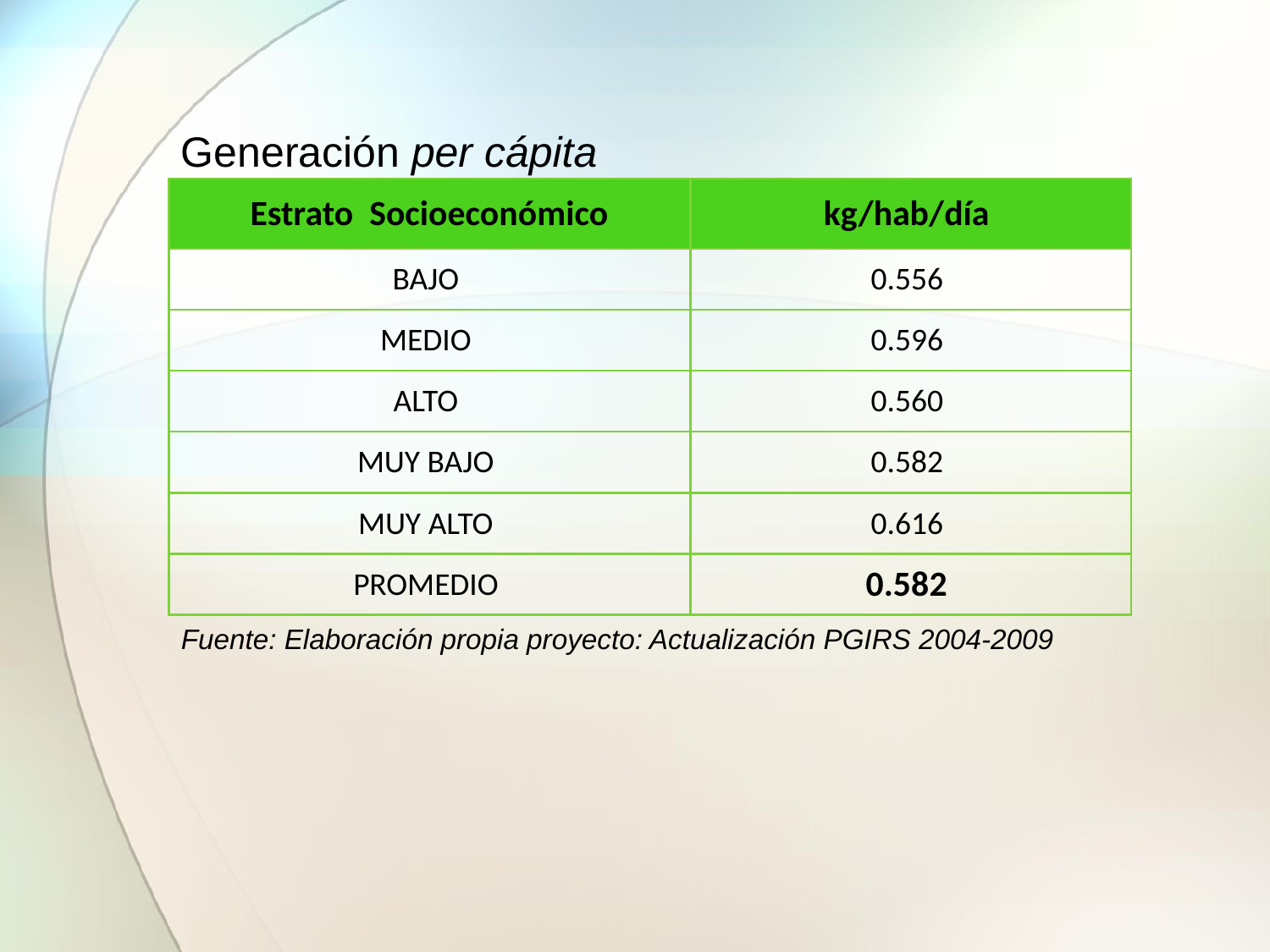

Generación per cápita
| Estrato Socioeconómico | kg/hab/día |
| --- | --- |
| BAJO | 0.556 |
| MEDIO | 0.596 |
| ALTO | 0.560 |
| MUY BAJO | 0.582 |
| MUY ALTO | 0.616 |
| PROMEDIO | 0.582 |
Fuente: Elaboración propia proyecto: Actualización PGIRS 2004-2009